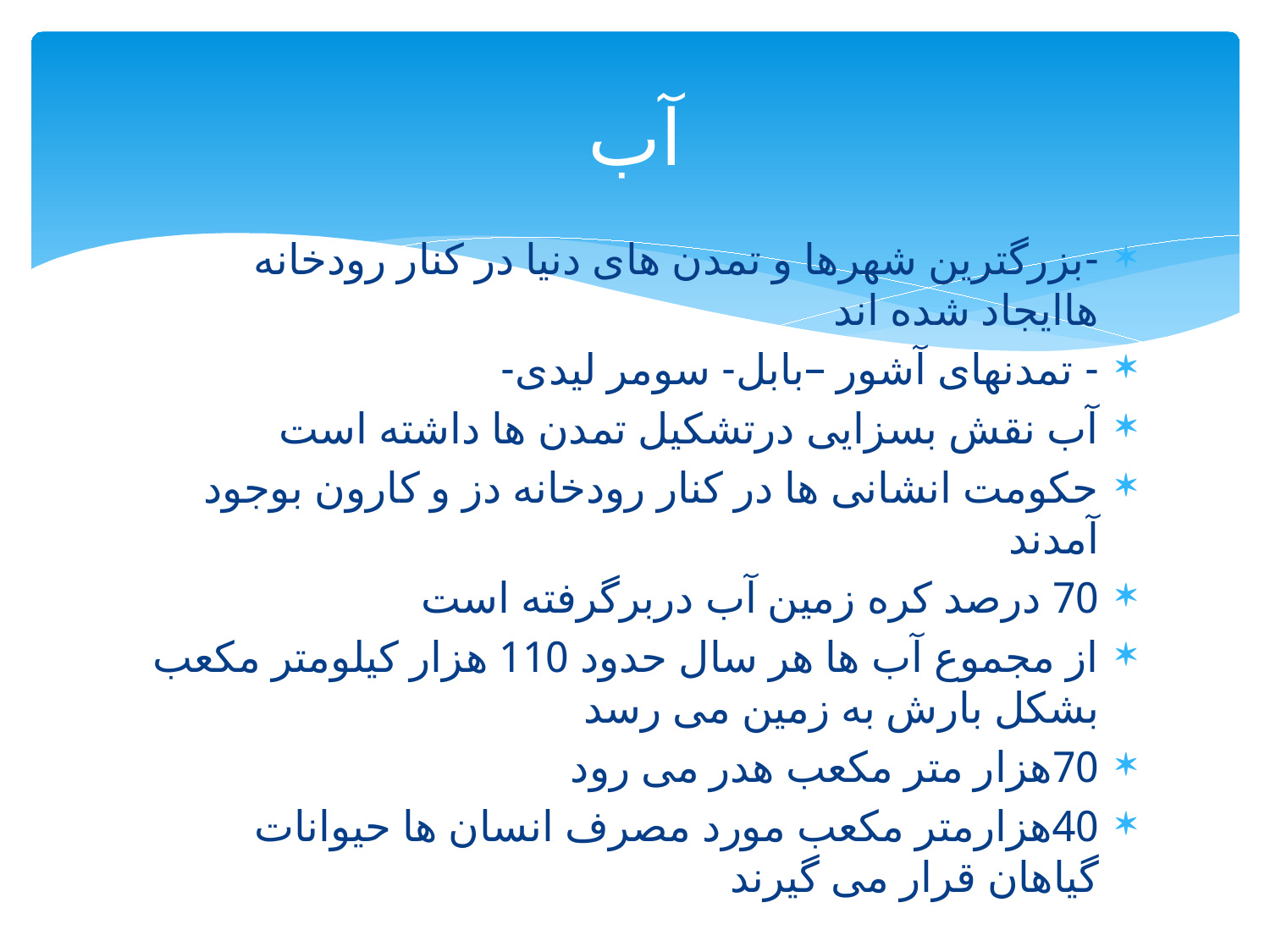

# آب
-بزرگترین شهرها و تمدن های دنیا در کنار رودخانه هاایجاد شده اند
- تمدنهای آشور –بابل- سومر لیدی-
آب نقش بسزایی درتشکیل تمدن ها داشته است
حکومت انشانی ها در کنار رودخانه دز و کارون بوجود آمدند
70 درصد کره زمین آب دربرگرفته است
از مجموع آب ها هر سال حدود 110 هزار کیلومتر مکعب بشکل بارش به زمین می رسد
70هزار متر مکعب هدر می رود
40هزارمتر مکعب مورد مصرف انسان ها حیوانات گیاهان قرار می گیرند